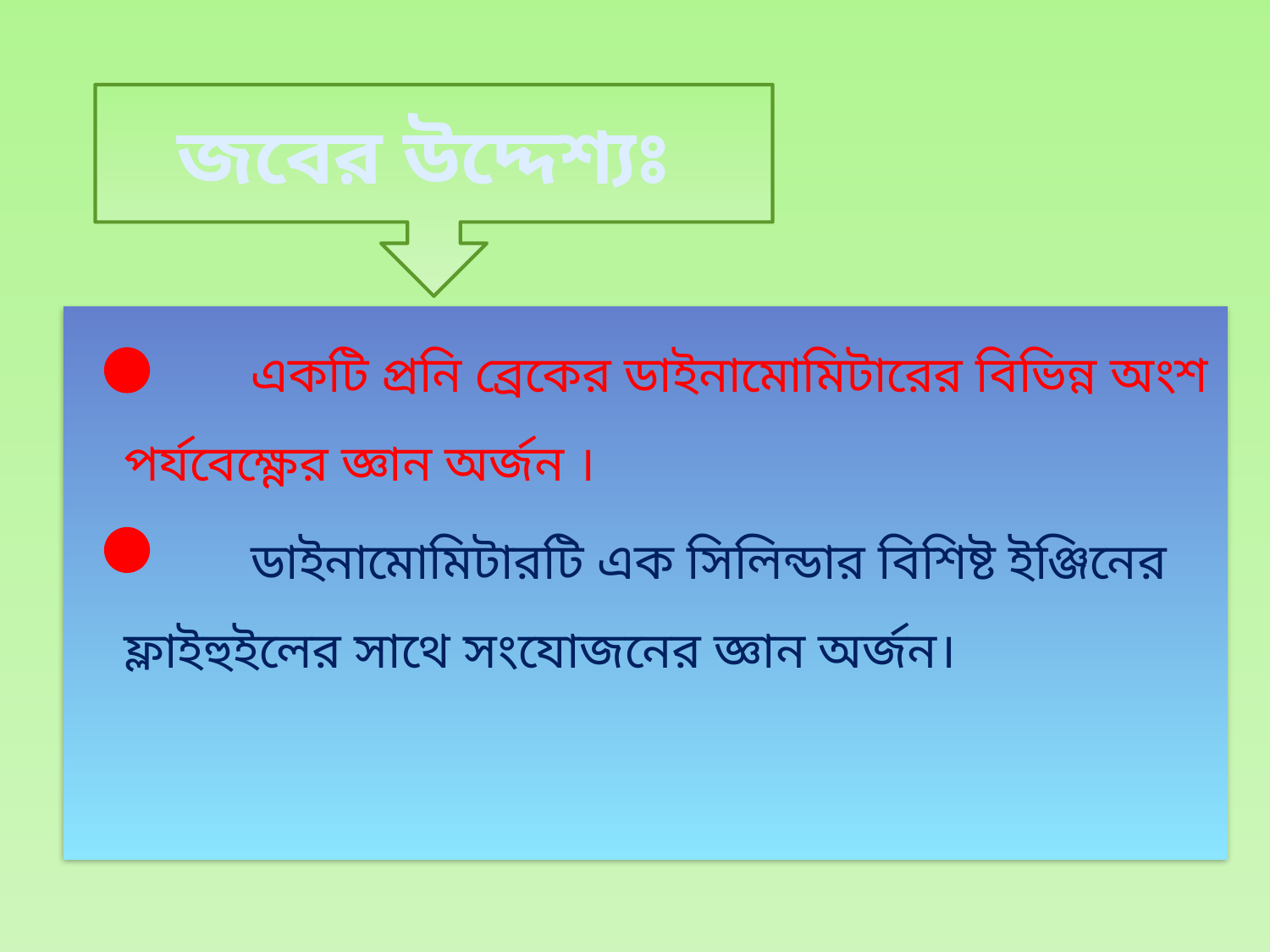

জবের উদ্দেশ্যঃ
		একটি প্রনি ব্রেকের ডাইনামোমিটারের বিভিন্ন অংশ পর্যবেক্ষ্ণের জ্ঞান অর্জন ।
		ডাইনামোমিটারটি এক সিলিন্ডার বিশিষ্ট ইঞ্জিনের ফ্লাইহুইলের সাথে সংযোজনের জ্ঞান অর্জন।